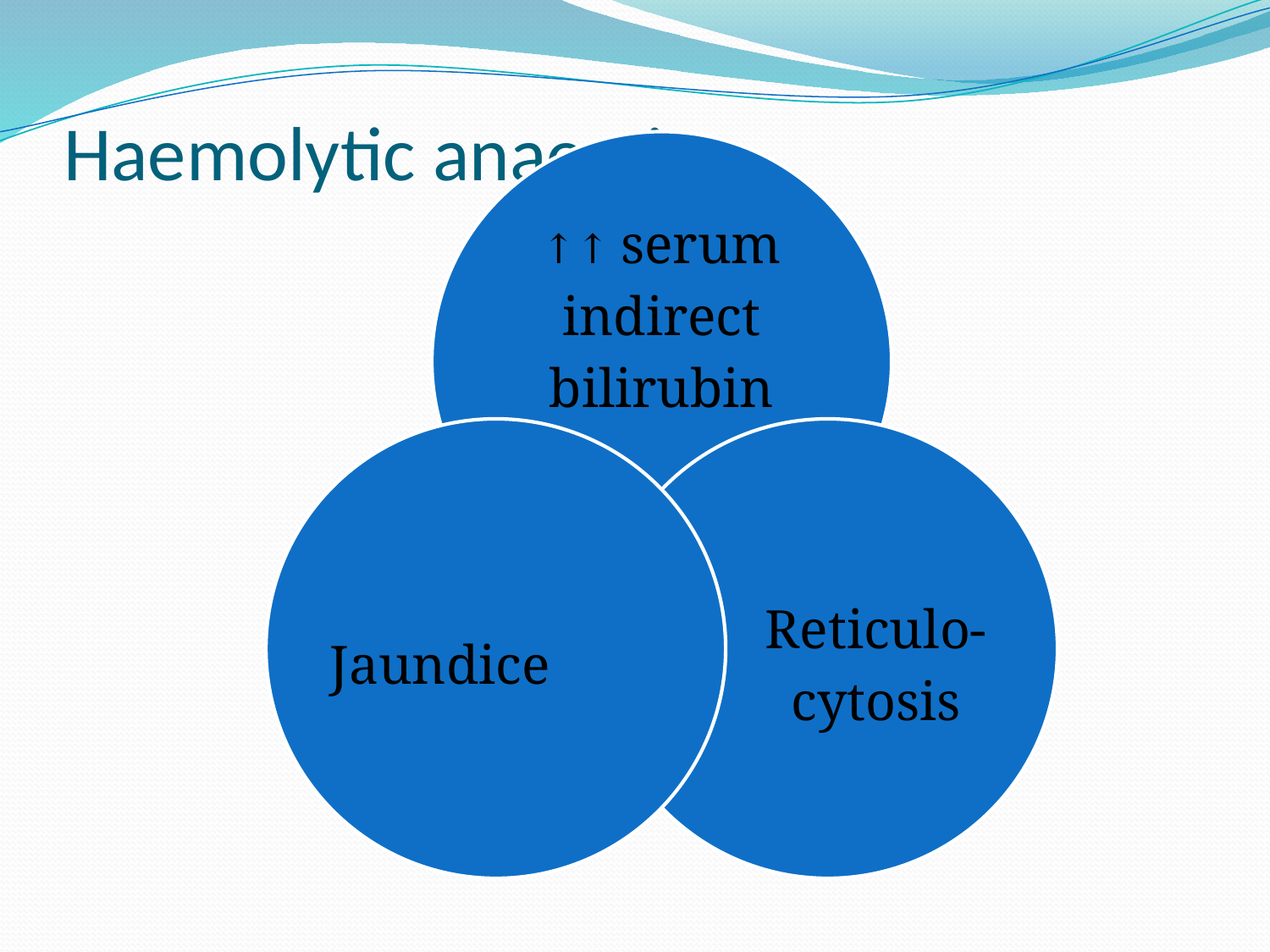

# Haemolytic anaemias
↑↑ serum indirect bilirubin
Reticulo-
cytosis
Jaundice